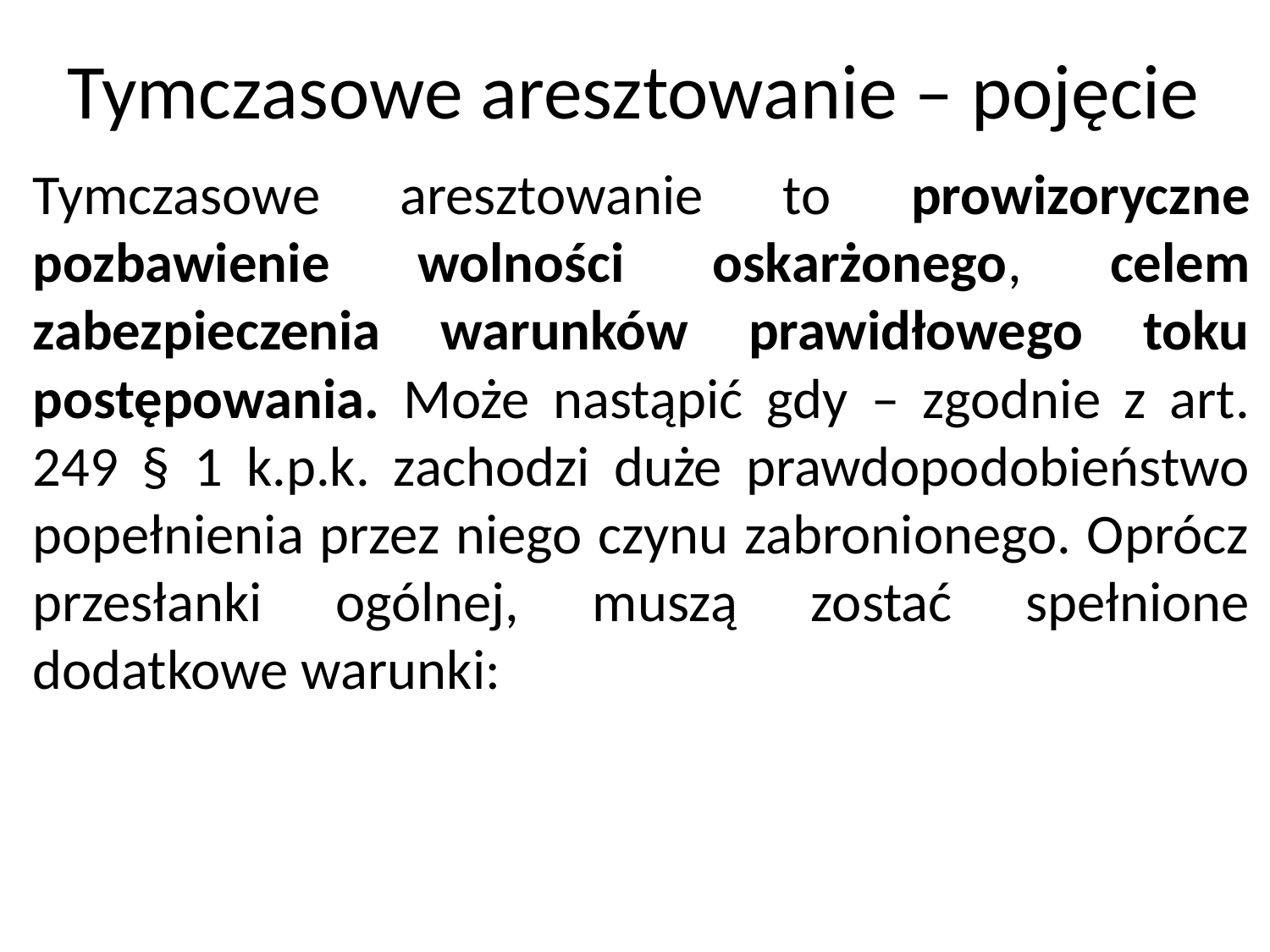

# Tymczasowe aresztowanie – pojęcie
Tymczasowe aresztowanie to prowizoryczne pozbawienie wolności oskarżonego, celem zabezpieczenia warunków prawidłowego toku postępowania. Może nastąpić gdy – zgodnie z art. 249 § 1 k.p.k. zachodzi duże prawdopodobieństwo popełnienia przez niego czynu zabronionego. Oprócz przesłanki ogólnej, muszą zostać spełnione dodatkowe warunki: